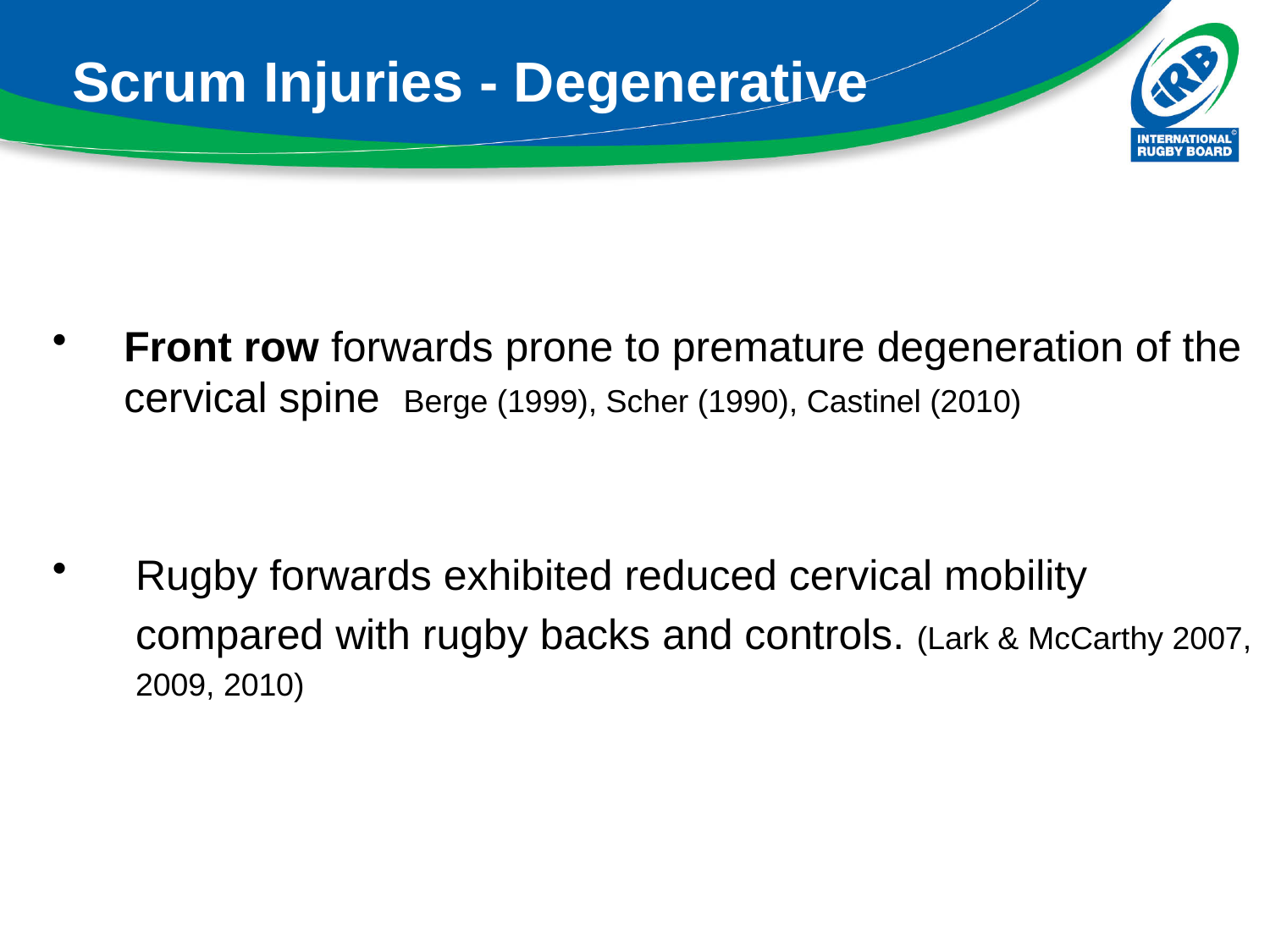

# Scrum Injuries - Degenerative

Front row forwards prone to premature degeneration of the cervical spine  Berge (1999), Scher (1990), Castinel (2010)

   Rugby forwards exhibited reduced cervical mobility
	   compared with rugby backs and controls. (Lark & McCarthy 2007,
	    2009, 2010)